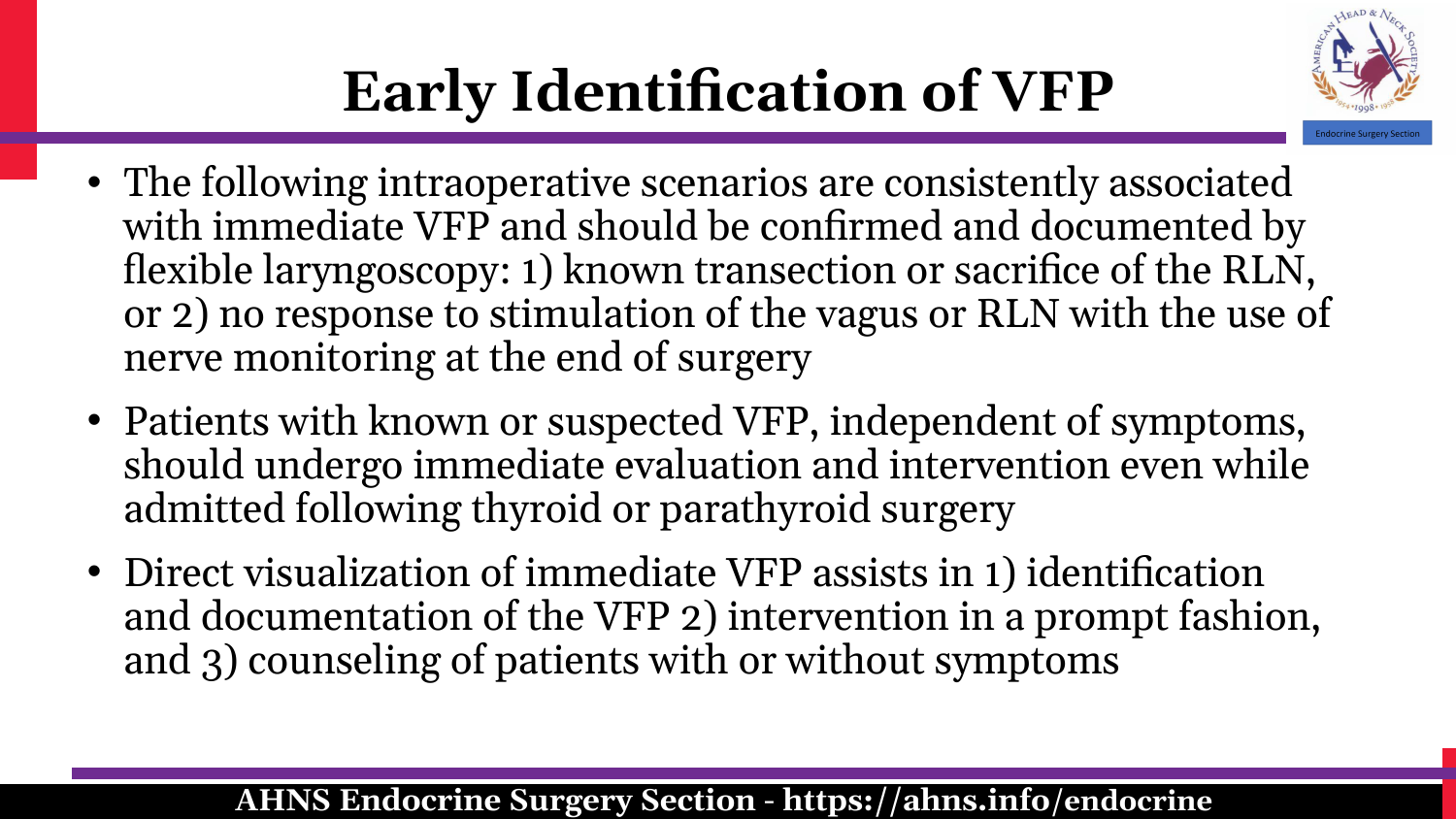

Early Identification of VFP
The following intraoperative scenarios are consistently associated with immediate VFP and should be confirmed and documented by flexible laryngoscopy: 1) known transection or sacrifice of the RLN, or 2) no response to stimulation of the vagus or RLN with the use of nerve monitoring at the end of surgery
Patients with known or suspected VFP, independent of symptoms, should undergo immediate evaluation and intervention even while admitted following thyroid or parathyroid surgery
Direct visualization of immediate VFP assists in 1) identification and documentation of the VFP 2) intervention in a prompt fashion, and 3) counseling of patients with or without symptoms